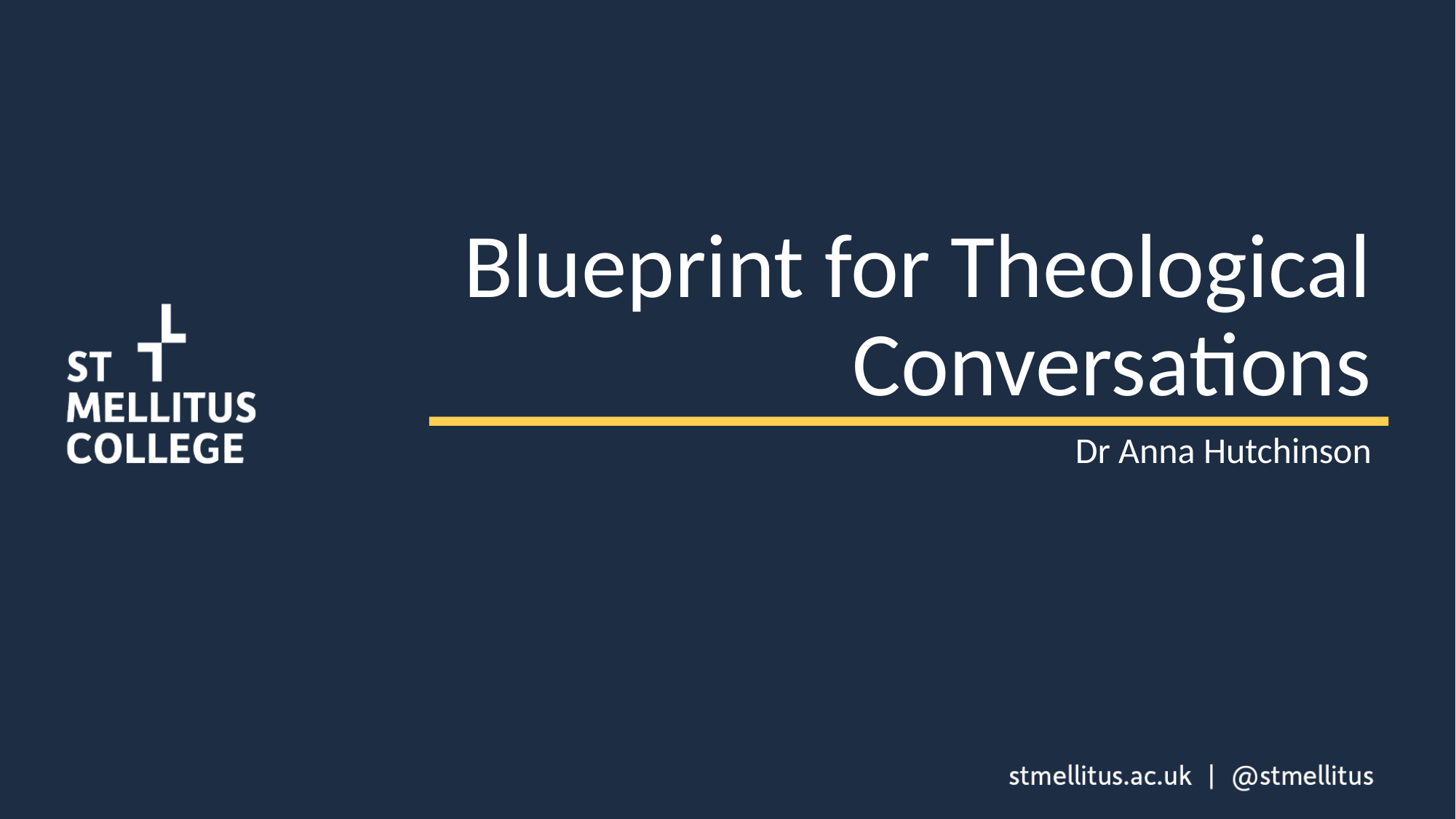

# Blueprint for Theological Conversations
Dr Anna Hutchinson